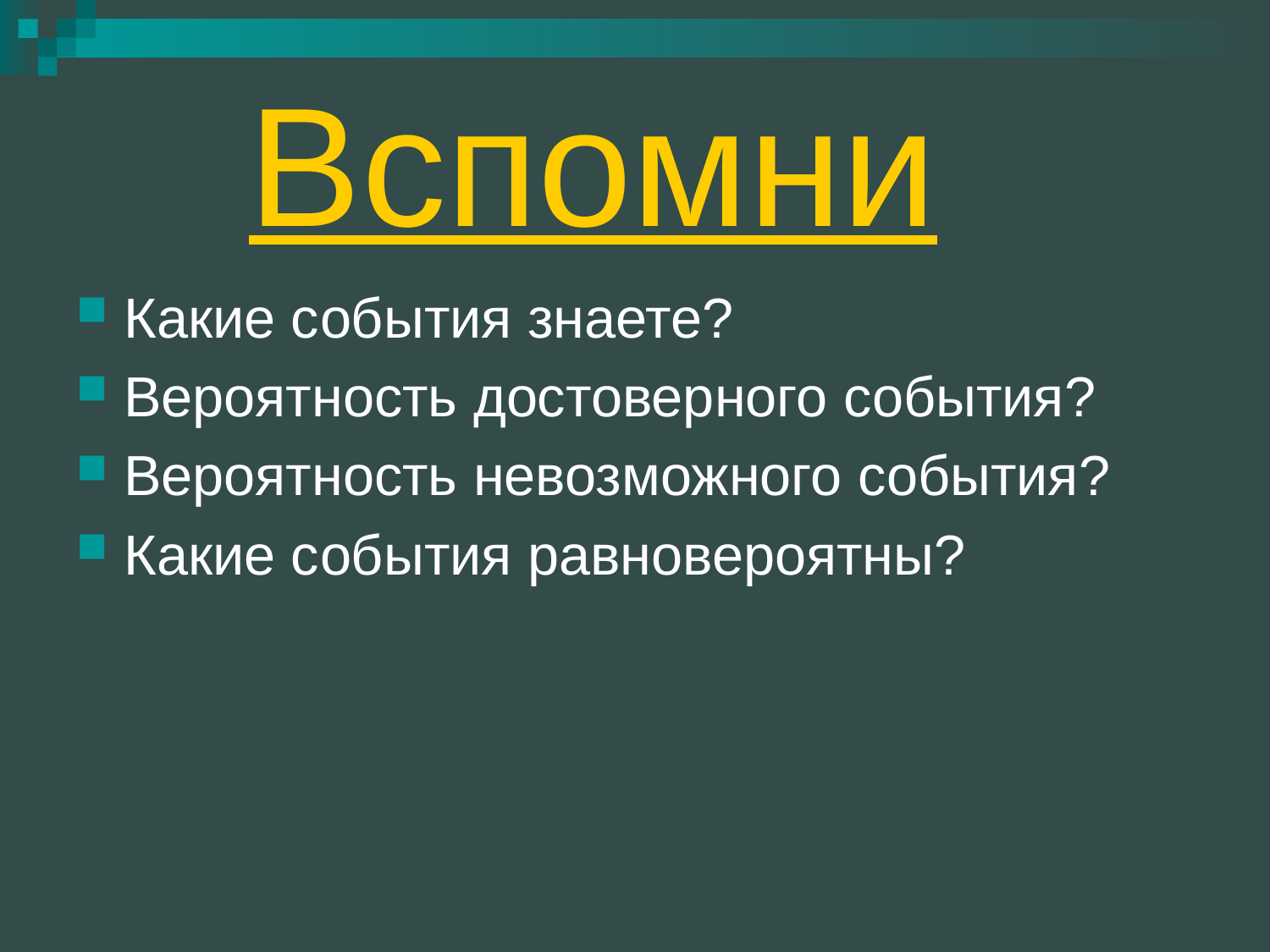

# Вспомни
Какие события знаете?
Вероятность достоверного события?
Вероятность невозможного события?
Какие события равновероятны?